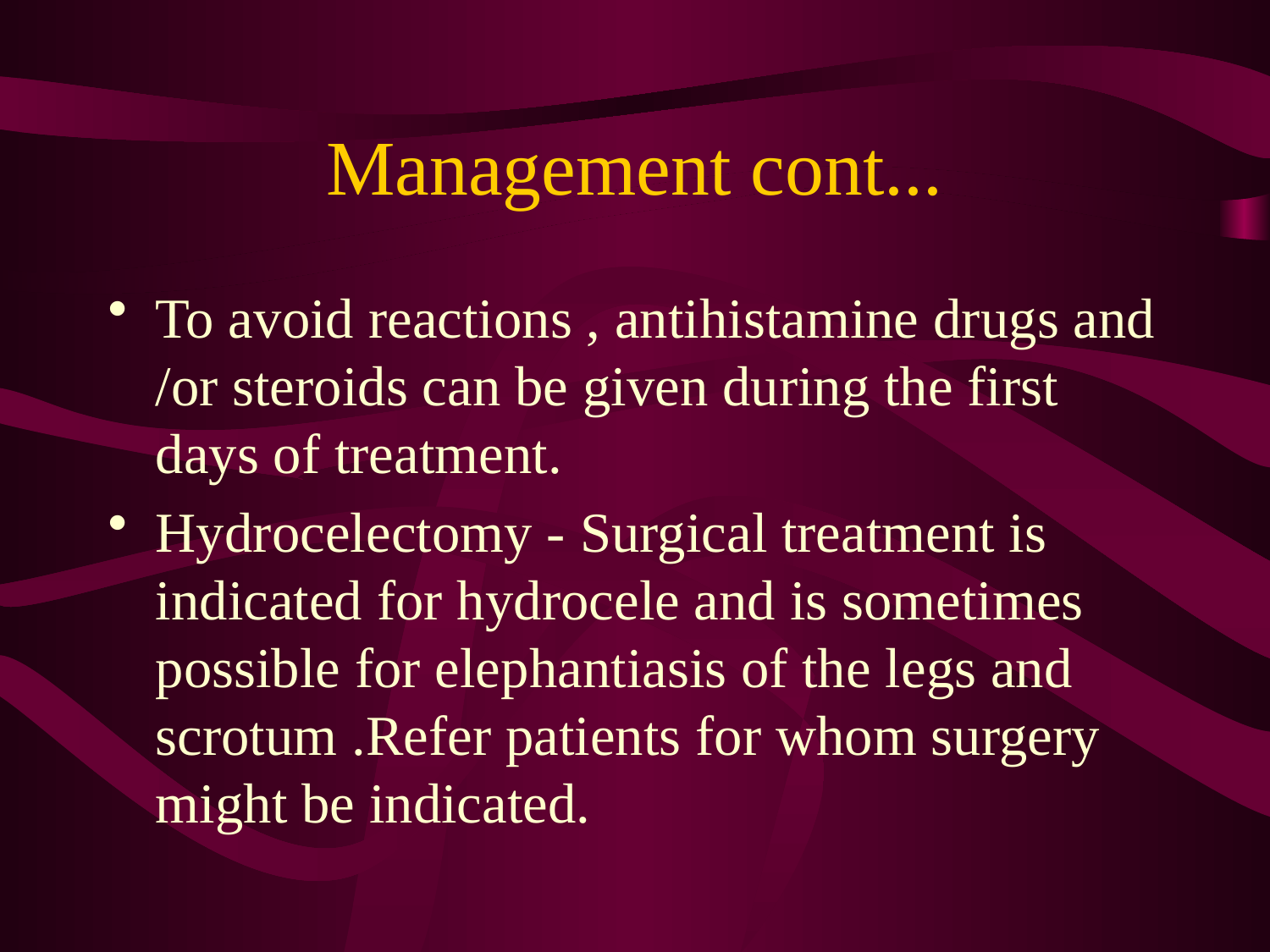

# Management cont...
To avoid reactions , antihistamine drugs and /or steroids can be given during the first days of treatment.
Hydrocelectomy - Surgical treatment is indicated for hydrocele and is sometimes possible for elephantiasis of the legs and scrotum .Refer patients for whom surgery might be indicated.